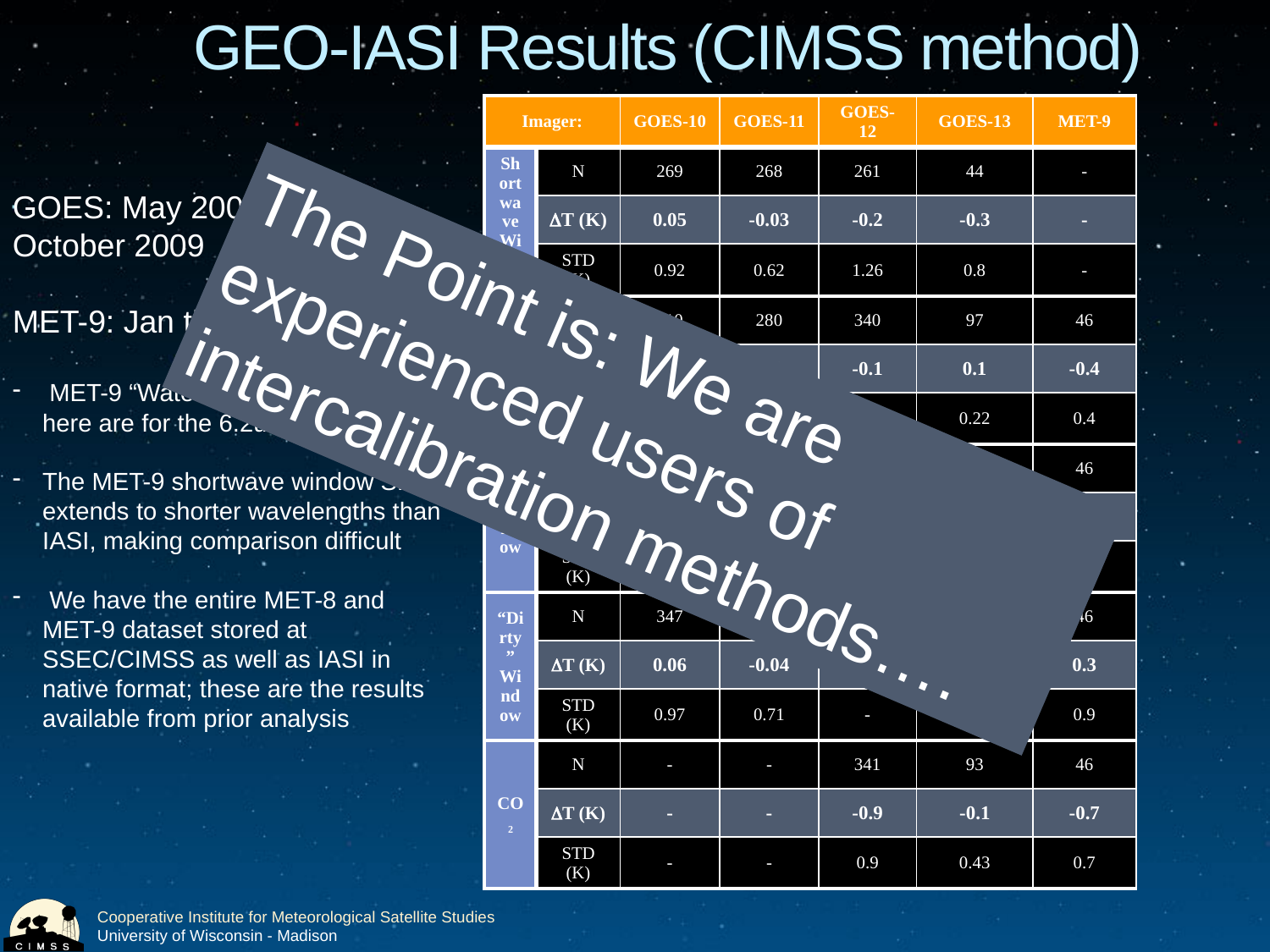

GEO-IASI Results (CIMSS method)
| Imager: |  | GOES-10 | GOES-11 | GOES-12 | GOES-13 | MET-9 |
| --- | --- | --- | --- | --- | --- | --- |
| Shortwave Window | N | 269 | 268 | 261 | 44 | - |
|  | ΔT (K) | 0.05 | -0.03 | -0.2 | -0.3 | - |
|  | STD (K) | 0.92 | 0.62 | 1.26 | 0.8 | - |
| Water Vapor | N | 310 | 280 | 340 | 97 | 46 |
|  | ΔT (K) | 0.7 | 0.4 | -0.1 | 0.1 | -0.4 |
|  | STD (K) | 0.39 | 0.32 | 0.50 | 0.22 | 0.4 |
| IR Window | N | 356 | 280 | 340 | 92 | 46 |
|  | ΔT (K) | -0.1 | -0.01 | -0.05 | 0.16 | 0.1 |
|  | STD (K) | 0.94 | 0.69 | 1.14 | 0.52 | 0.9 |
| “Dirty” Window | N | 347 | 278 | - | - | 46 |
|  | ΔT (K) | 0.06 | -0.04 | - | - | 0.3 |
|  | STD (K) | 0.97 | 0.71 | - | - | 0.9 |
| CO2 | N | - | - | 341 | 93 | 46 |
|  | ΔT (K) | - | - | -0.9 | -0.1 | -0.7 |
|  | STD (K) | - | - | 0.9 | 0.43 | 0.7 |
GOES: May 2007 through October 2009

MET-9: Jan through Apr 2009

 MET-9 “Water Vapor” band results here are for the 6.2um

The MET-9 shortwave window SRF extends to shorter wavelengths than IASI, making comparison difficult

 We have the entire MET-8 and MET-9 dataset stored at SSEC/CIMSS as well as IASI in native format; these are the results available from prior analysis

The Point is: We are experienced users of intercalibration methods….